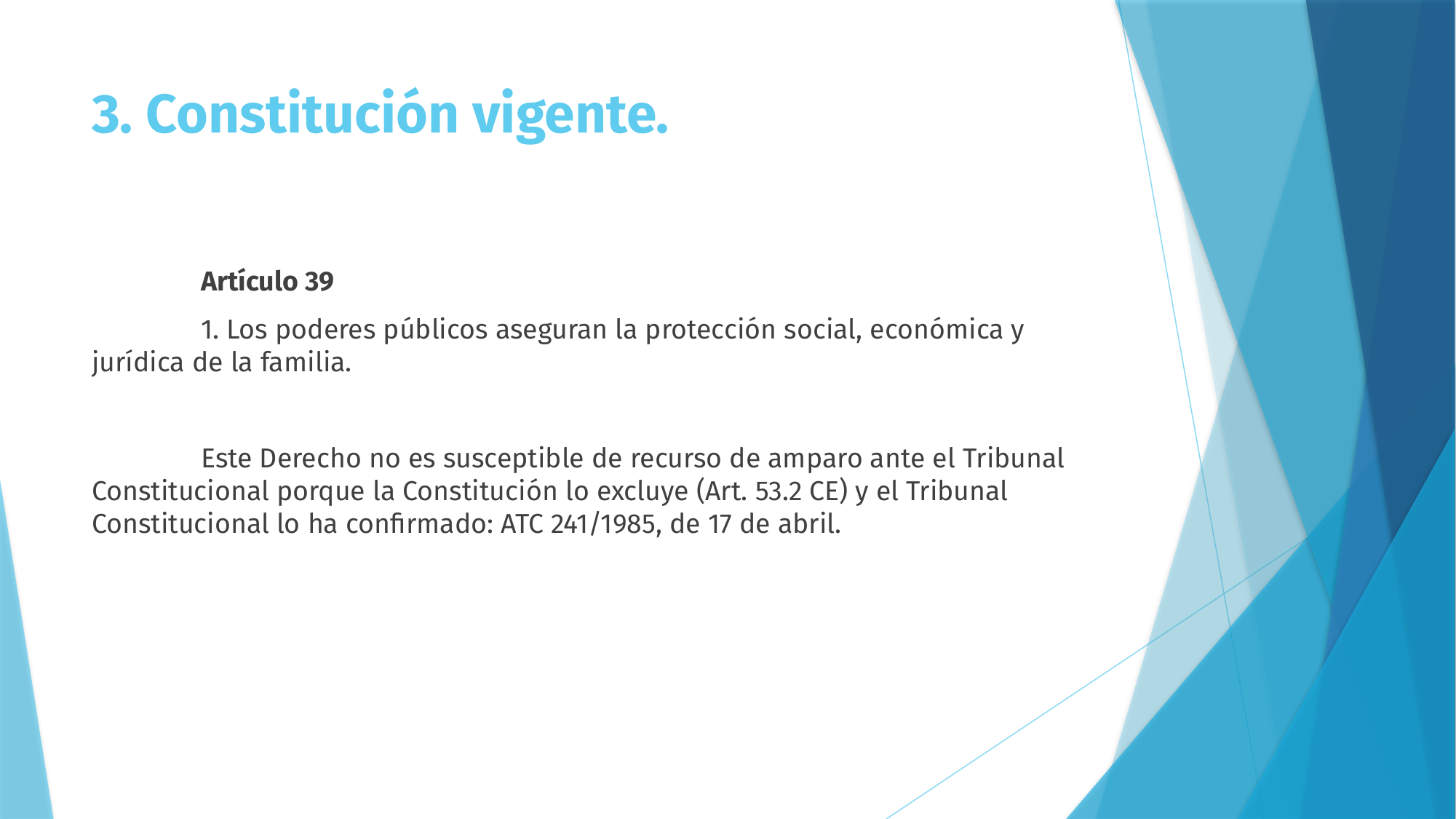

# 3. Constitución vigente.
	Artículo 39
	1. Los poderes públicos aseguran la protección social, económica y jurídica de la familia.

	Este Derecho no es susceptible de recurso de amparo ante el Tribunal Constitucional porque la Constitución lo excluye (Art. 53.2 CE) y el Tribunal Constitucional lo ha confirmado: ATC 241/1985, de 17 de abril.